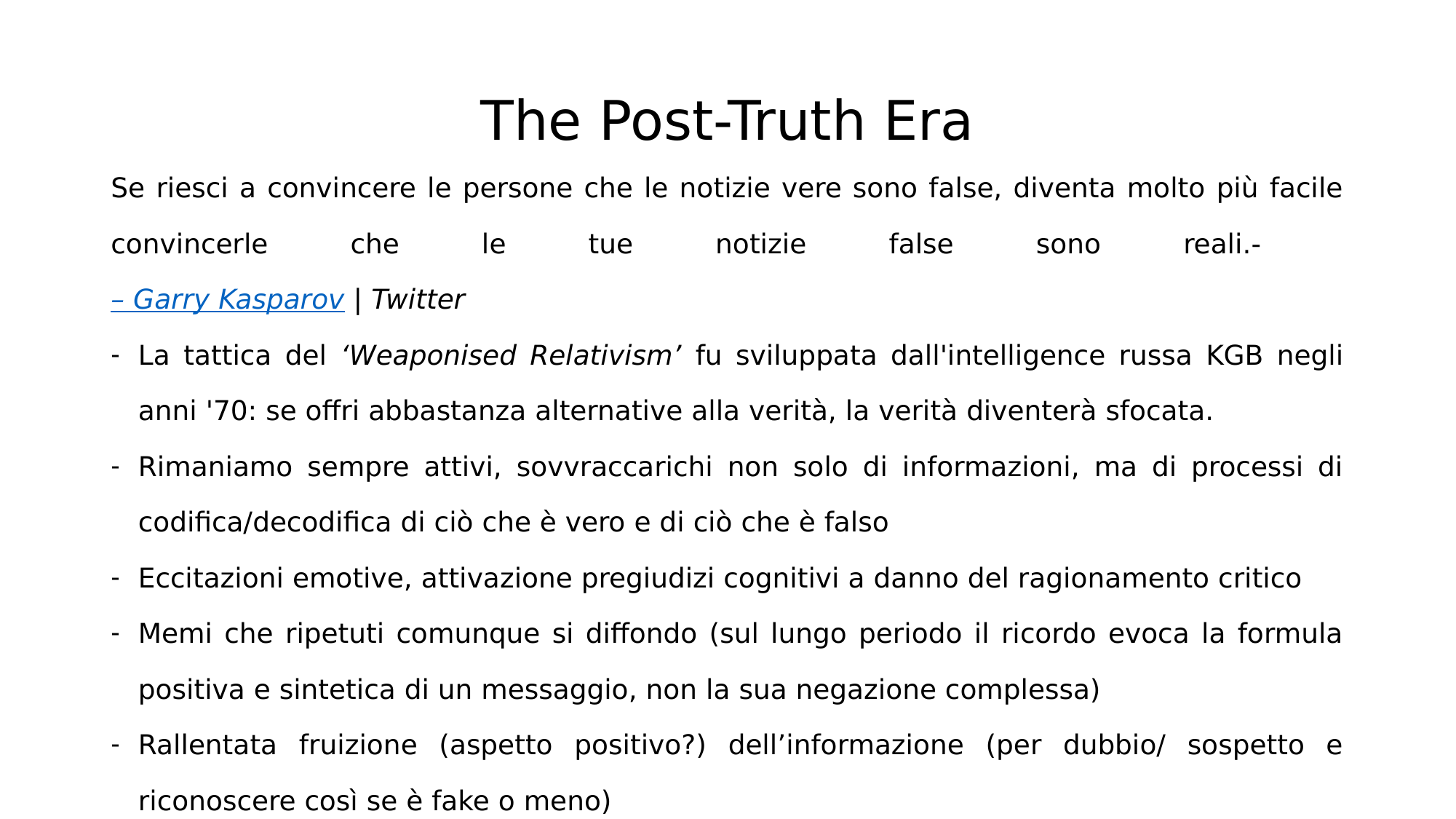

# The Post-Truth Era
Se riesci a convincere le persone che le notizie vere sono false, diventa molto più facile convincerle che le tue notizie false sono reali.-
– Garry Kasparov | Twitter
La tattica del ‘Weaponised Relativism’ fu sviluppata dall'intelligence russa KGB negli anni '70: se offri abbastanza alternative alla verità, la verità diventerà sfocata.
Rimaniamo sempre attivi, sovvraccarichi non solo di informazioni, ma di processi di codifica/decodifica di ciò che è vero e di ciò che è falso
Eccitazioni emotive, attivazione pregiudizi cognitivi a danno del ragionamento critico
Memi che ripetuti comunque si diffondo (sul lungo periodo il ricordo evoca la formula positiva e sintetica di un messaggio, non la sua negazione complessa)
Rallentata fruizione (aspetto positivo?) dell’informazione (per dubbio/ sospetto e riconoscere così se è fake o meno)